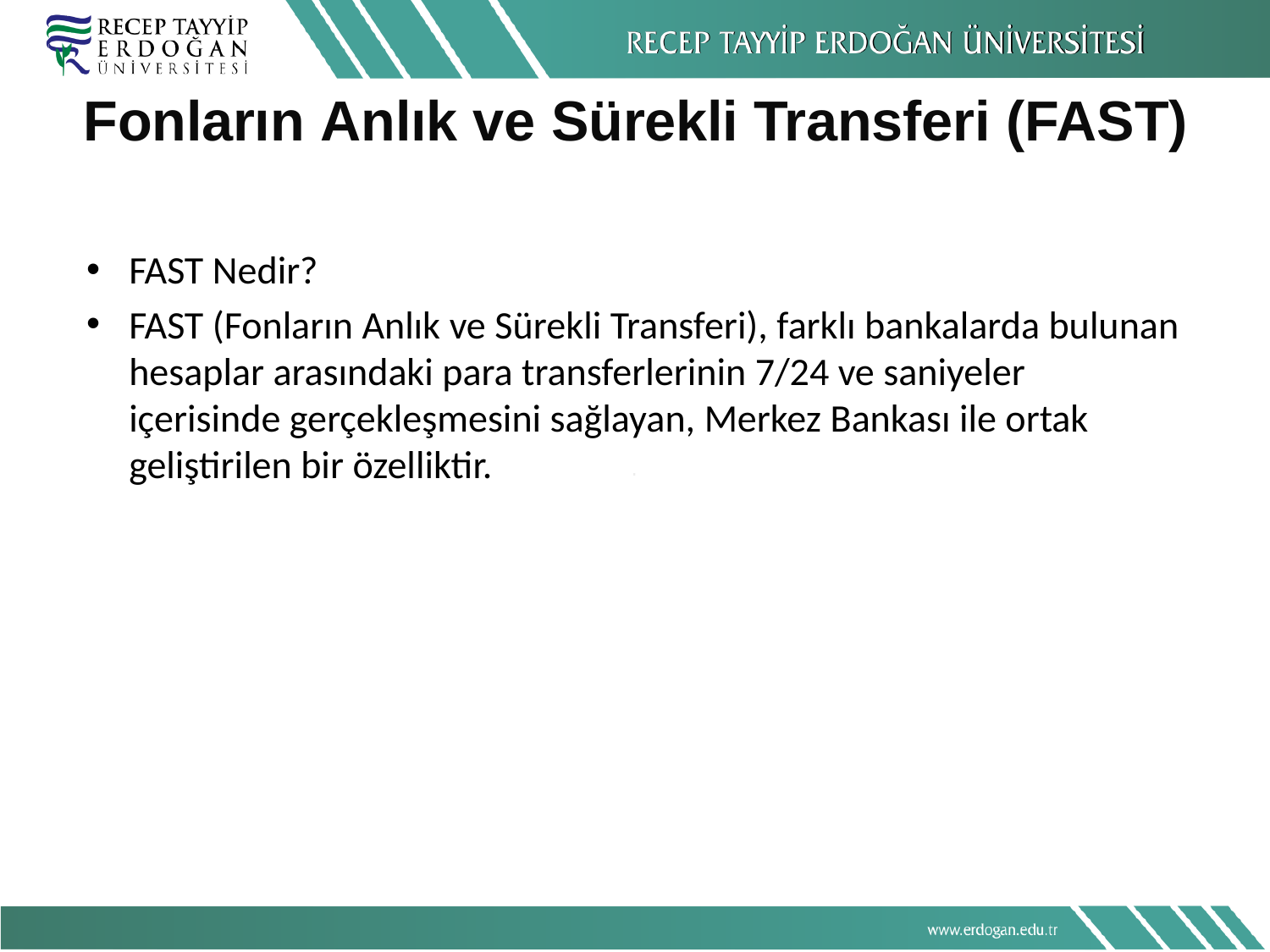

# Fonların Anlık ve Sürekli Transferi (FAST)
FAST Nedir?
FAST (Fonların Anlık ve Sürekli Transferi), farklı bankalarda bulunan hesaplar arasındaki para transferlerinin 7/24 ve saniyeler içerisinde gerçekleşmesini sağlayan, Merkez Bankası ile ortak geliştirilen bir özelliktir.